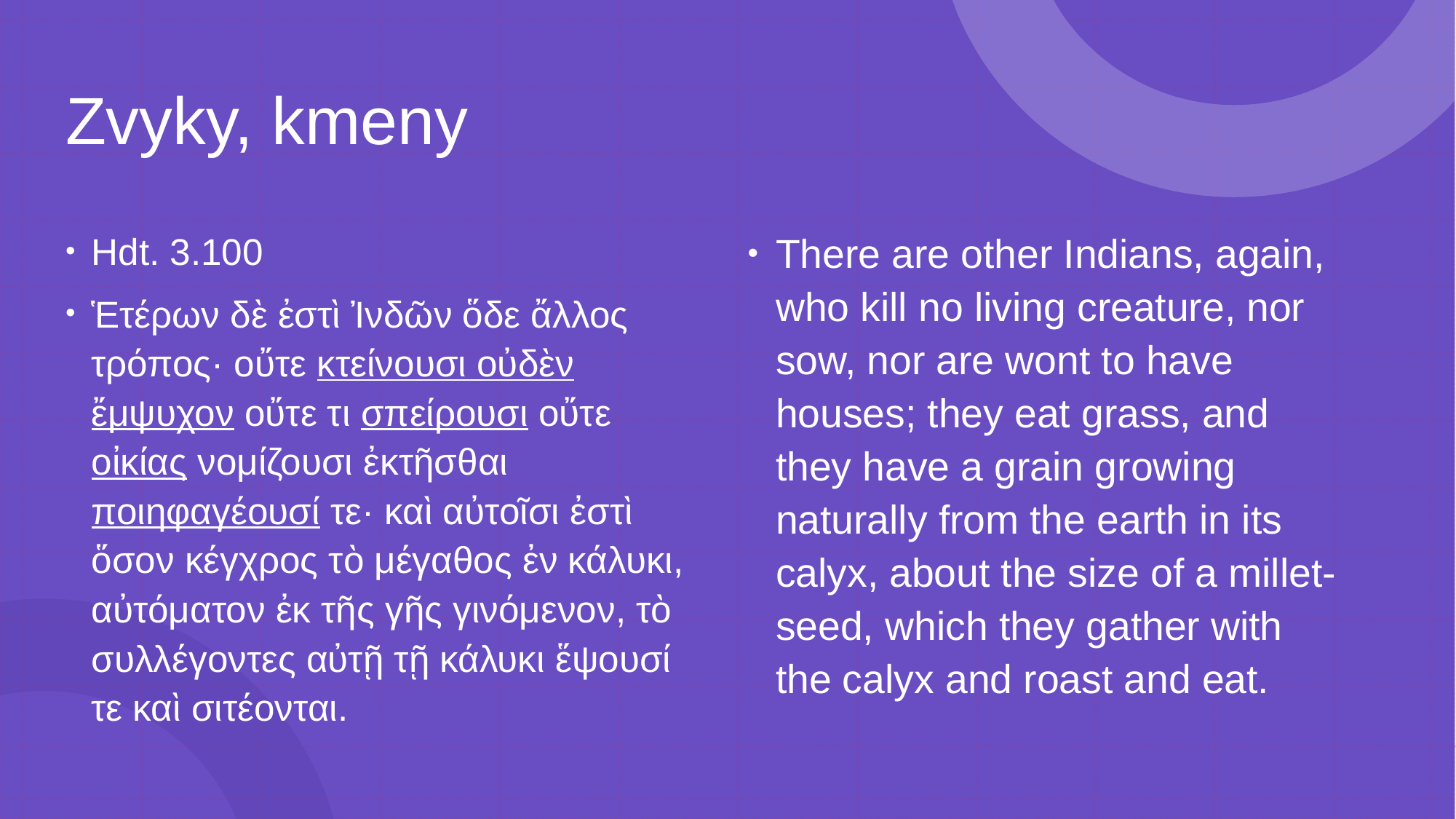

# Zvyky, kmeny
Hdt. 3.100
Ἑτέρων δὲ ἐστὶ Ἰνδῶν ὅδε ἄλλος τρόπος· οὔτε κτείνουσι οὐδὲν ἔμψυχον οὔτε τι σπείρουσι οὔτε οἰκίας νομίζουσι ἐκτῆσθαι ποιηφαγέουσί τε· καὶ αὐτοῖσι ἐστὶ ὅσον κέγχρος τὸ μέγαθος ἐν κάλυκι, αὐτόματον ἐκ τῆς γῆς γινόμενον, τὸ συλλέγοντες αὐτῇ τῇ κάλυκι ἕψουσί τε καὶ σιτέονται.
There are other Indians, again, who kill no living creature, nor sow, nor are wont to have houses; they eat grass, and they have a grain growing naturally from the earth in its calyx, about the size of a millet-seed, which they gather with the calyx and roast and eat.